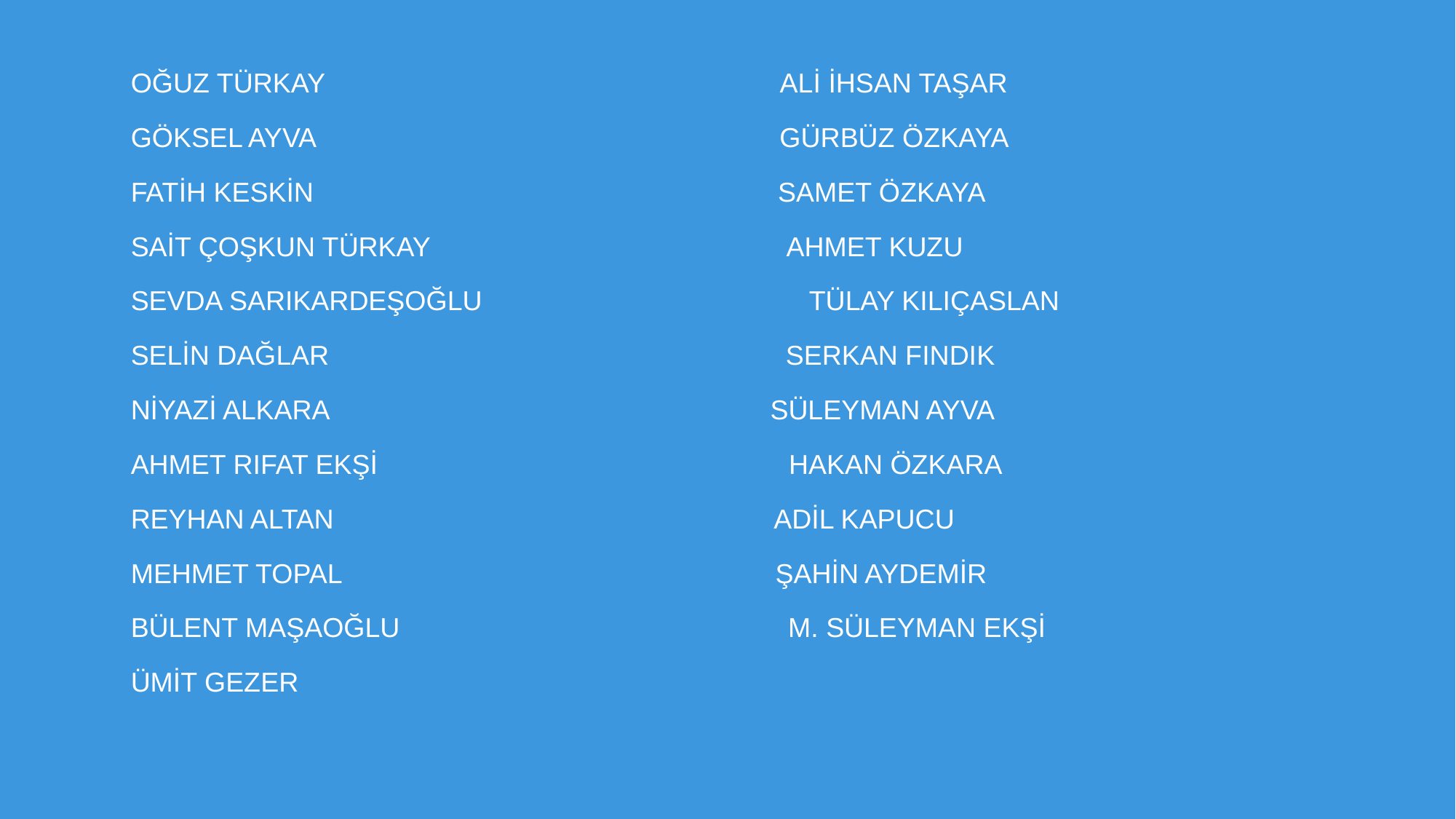

OĞUZ TÜRKAY                                                            ALİ İHSAN TAŞAR
GÖKSEL AYVA                                                             GÜRBÜZ ÖZKAYA
FATİH KESKİN                                                             SAMET ÖZKAYA
SAİT ÇOŞKUN TÜRKAY                                               AHMET KUZU
SEVDA SARIKARDEŞOĞLU                                           TÜLAY KILIÇASLAN
SELİN DAĞLAR                                                            SERKAN FINDIK
NİYAZİ ALKARA                                                          SÜLEYMAN AYVA
AHMET RIFAT EKŞİ                                                      HAKAN ÖZKARA
REYHAN ALTAN                                                          ADİL KAPUCU
MEHMET TOPAL                                                         ŞAHİN AYDEMİR
BÜLENT MAŞAOĞLU                                                   M. SÜLEYMAN EKŞİ
ÜMİT GEZER